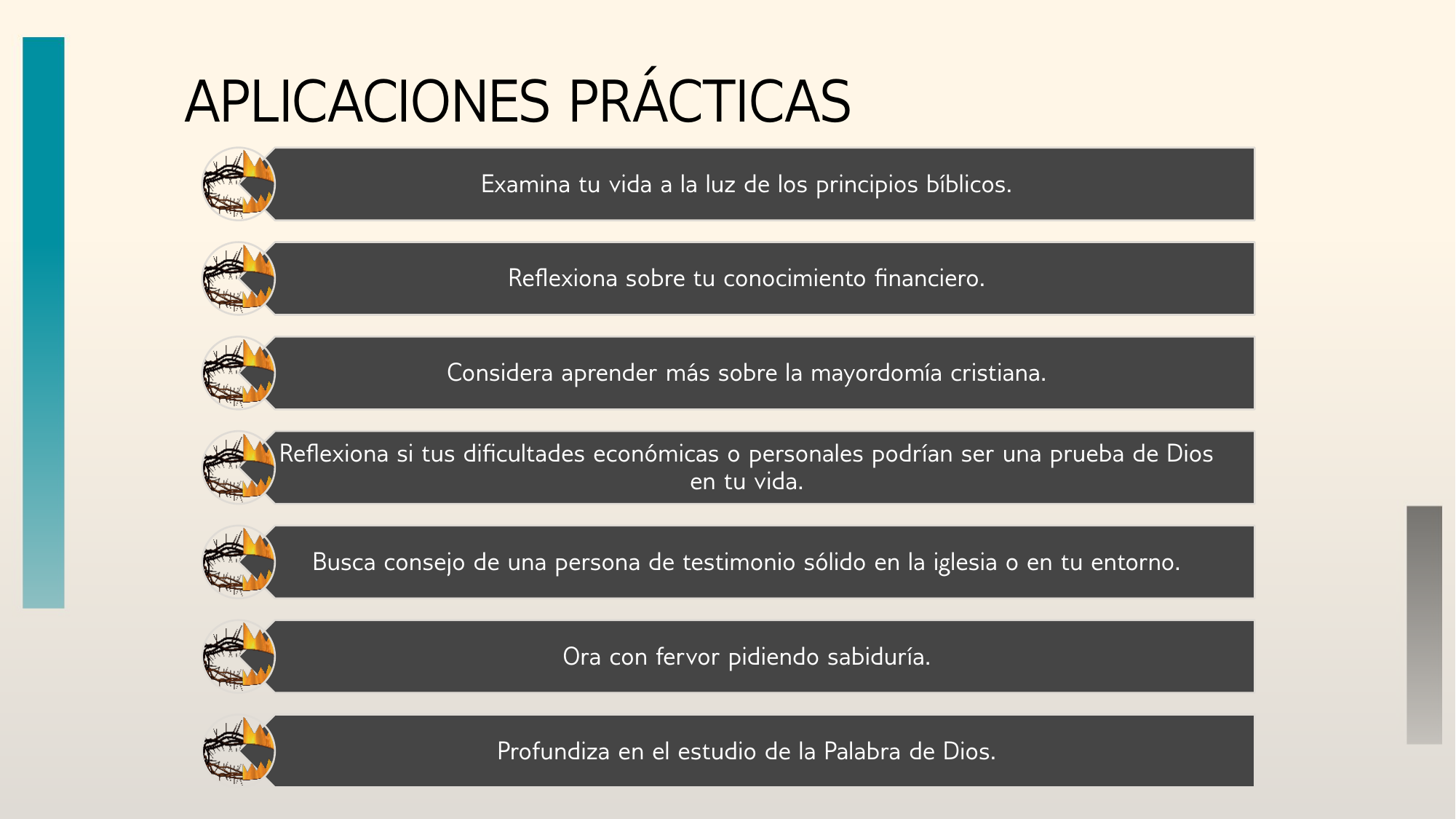

# APLICACIONES PRÁCTICAS
Examina tu vida a la luz de los principios bíblicos.
Reflexiona sobre tu conocimiento financiero.
Considera aprender más sobre la mayordomía cristiana.
Reflexiona si tus dificultades económicas o personales podrían ser una prueba de Dios en tu vida.
Busca consejo de una persona de testimonio sólido en la iglesia o en tu entorno.
Ora con fervor pidiendo sabiduría.
Profundiza en el estudio de la Palabra de Dios.